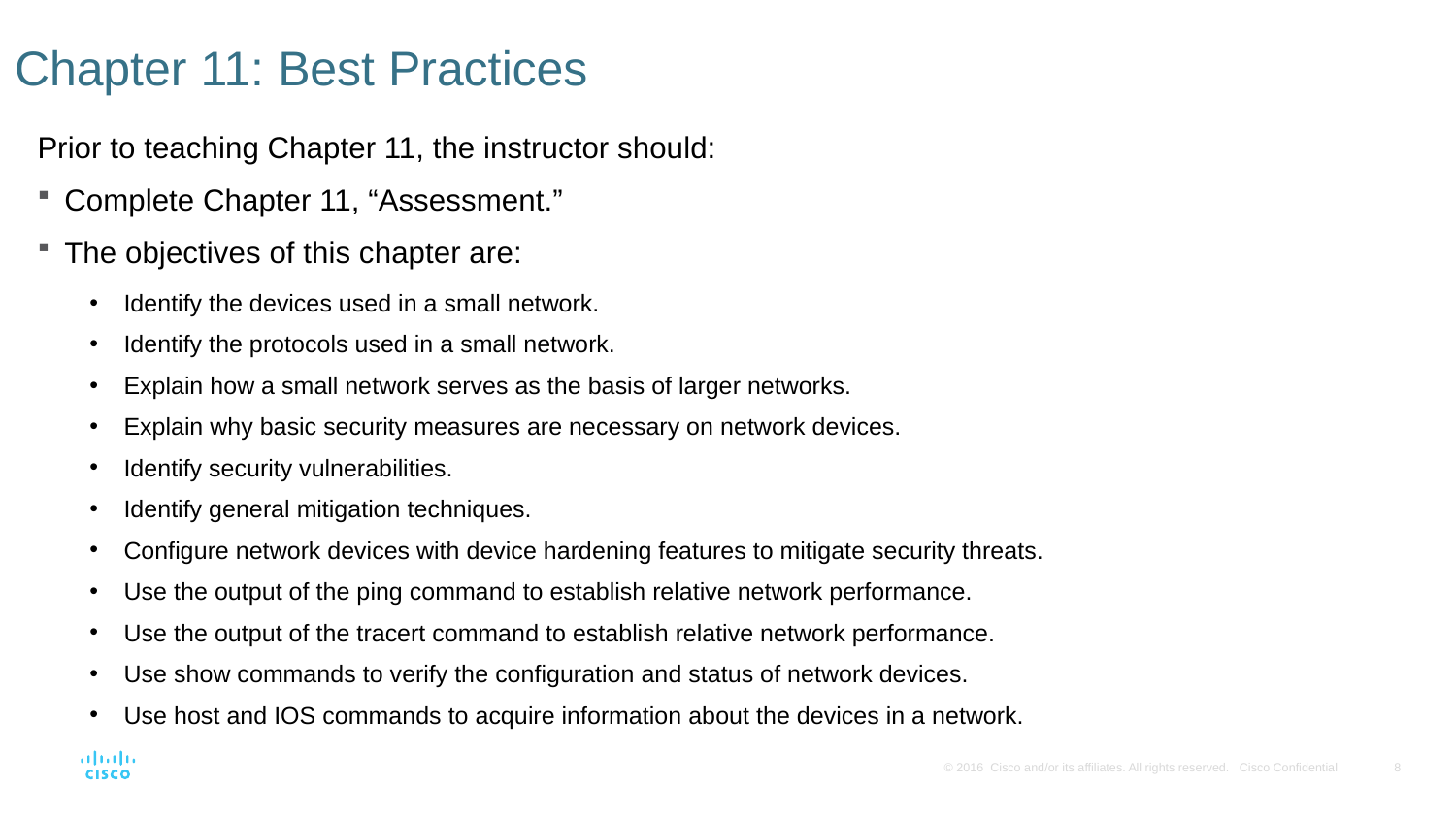

# Chapter 11: Best Practices
Prior to teaching Chapter 11, the instructor should:
Complete Chapter 11, “Assessment.”
The objectives of this chapter are:
Identify the devices used in a small network.
Identify the protocols used in a small network.
Explain how a small network serves as the basis of larger networks.
Explain why basic security measures are necessary on network devices.
Identify security vulnerabilities.
Identify general mitigation techniques.
Configure network devices with device hardening features to mitigate security threats.
Use the output of the ping command to establish relative network performance.
Use the output of the tracert command to establish relative network performance.
Use show commands to verify the configuration and status of network devices.
Use host and IOS commands to acquire information about the devices in a network.